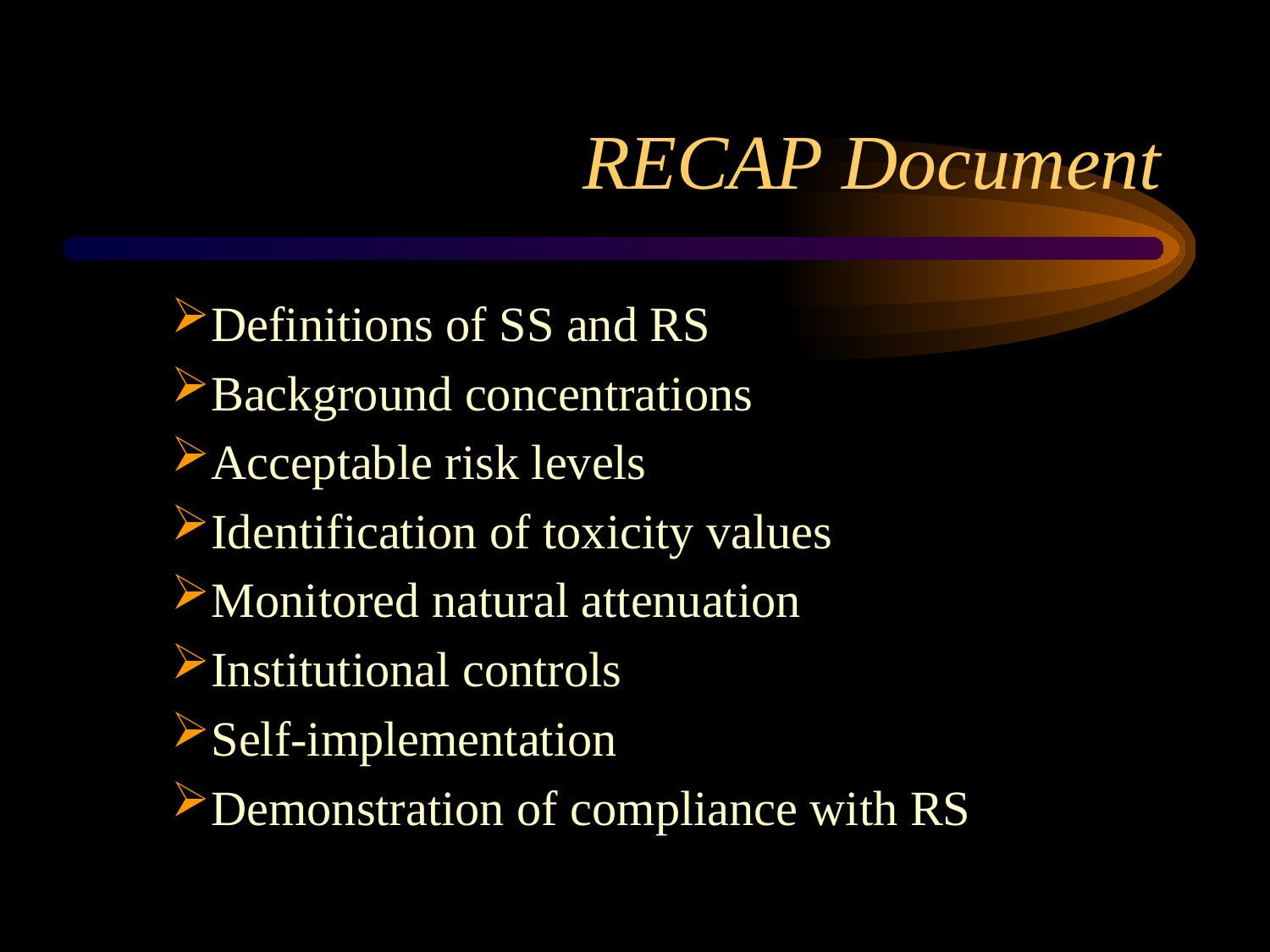

# RECAP Document
Definitions of SS and RS
Background concentrations
Acceptable risk levels
Identification of toxicity values
Monitored natural attenuation
Institutional controls
Self-implementation
Demonstration of compliance with RS